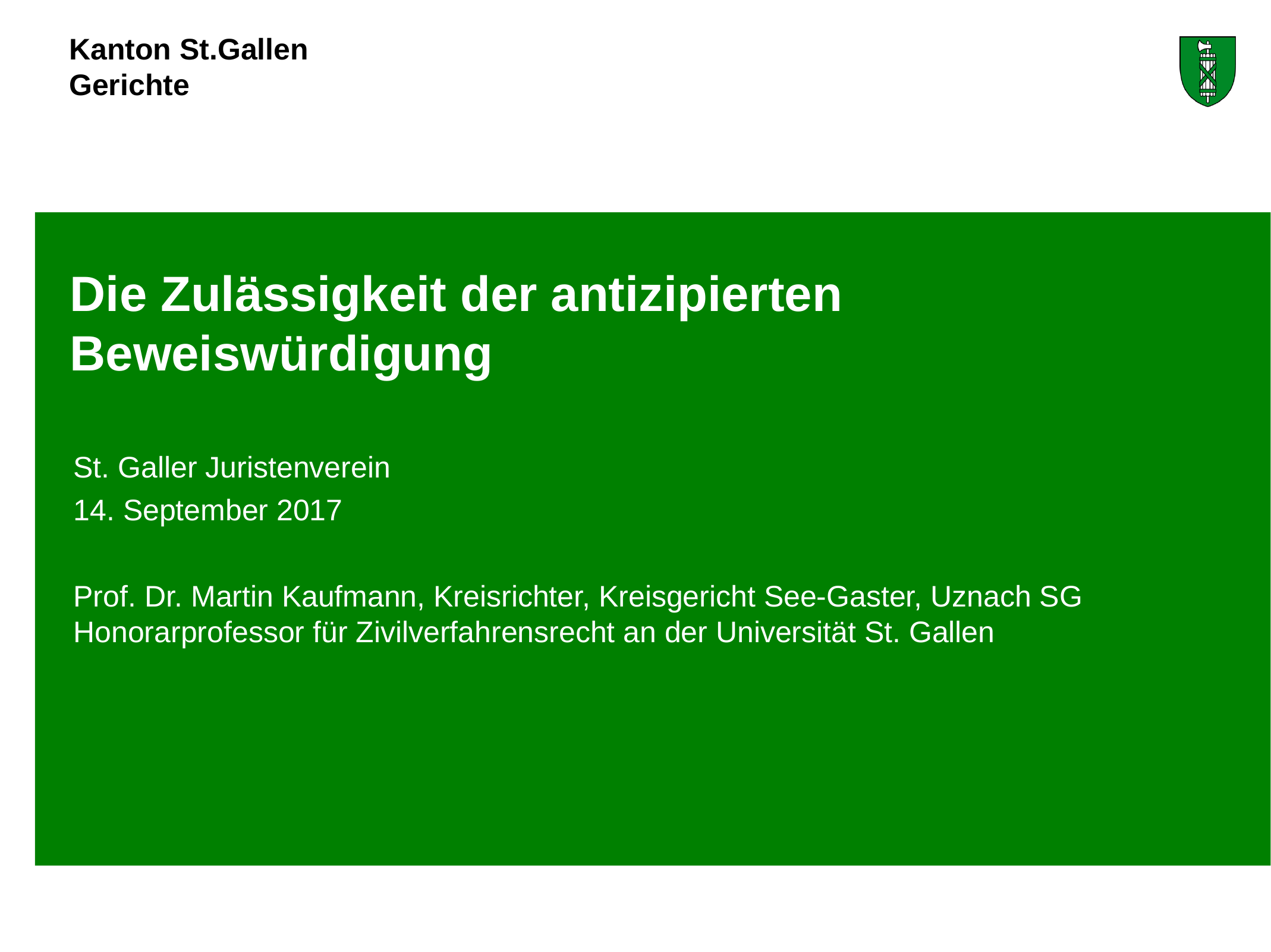

# Die Zulässigkeit der antizipierten Beweiswürdigung
St. Galler Juristenverein
14. September 2017

Prof. Dr. Martin Kaufmann, Kreisrichter, Kreisgericht See-Gaster, Uznach SG
Honorarprofessor für Zivilverfahrensrecht an der Universität St. Gallen